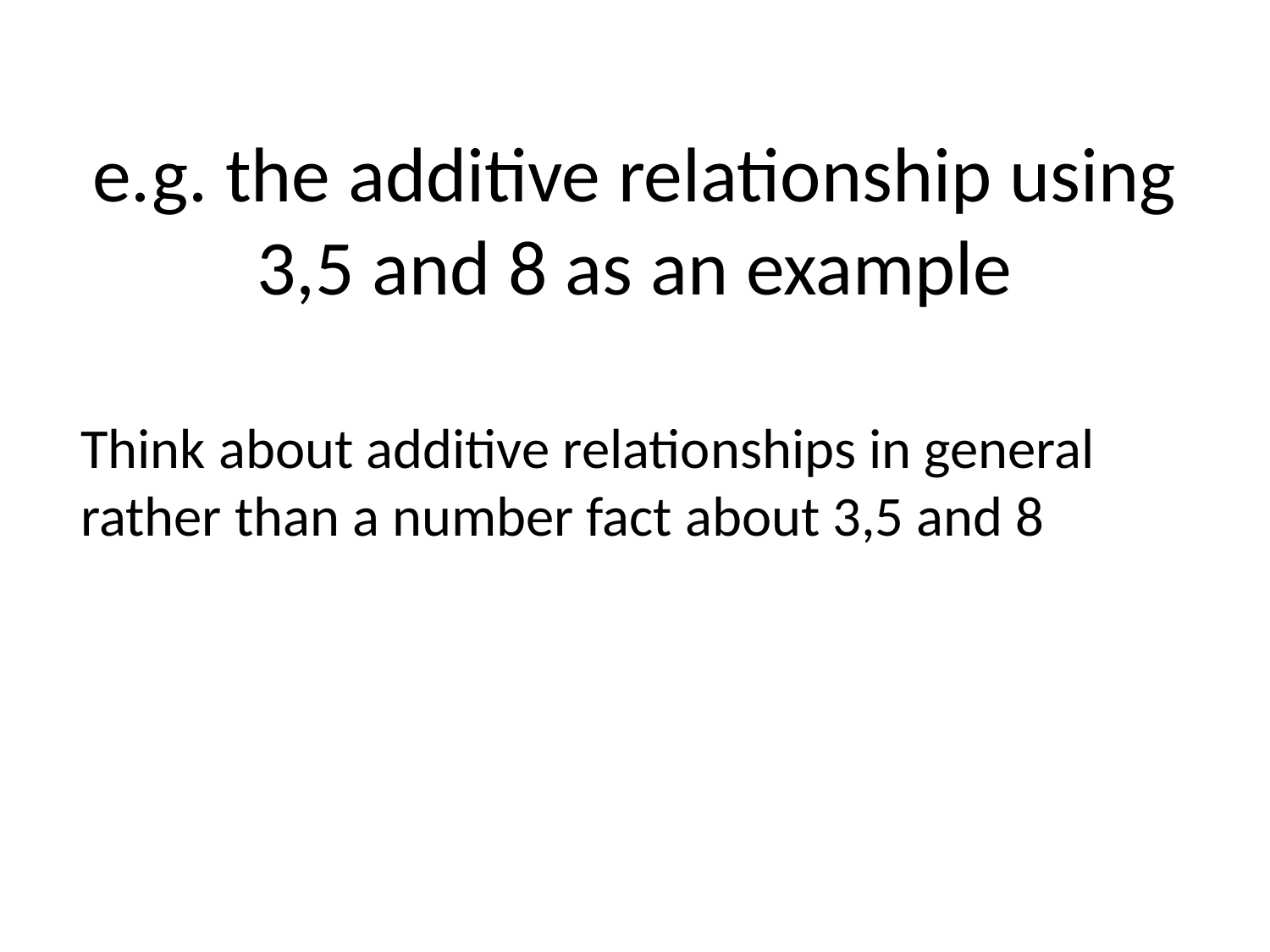

# e.g. the additive relationship using 3,5 and 8 as an example
Think about additive relationships in general rather than a number fact about 3,5 and 8